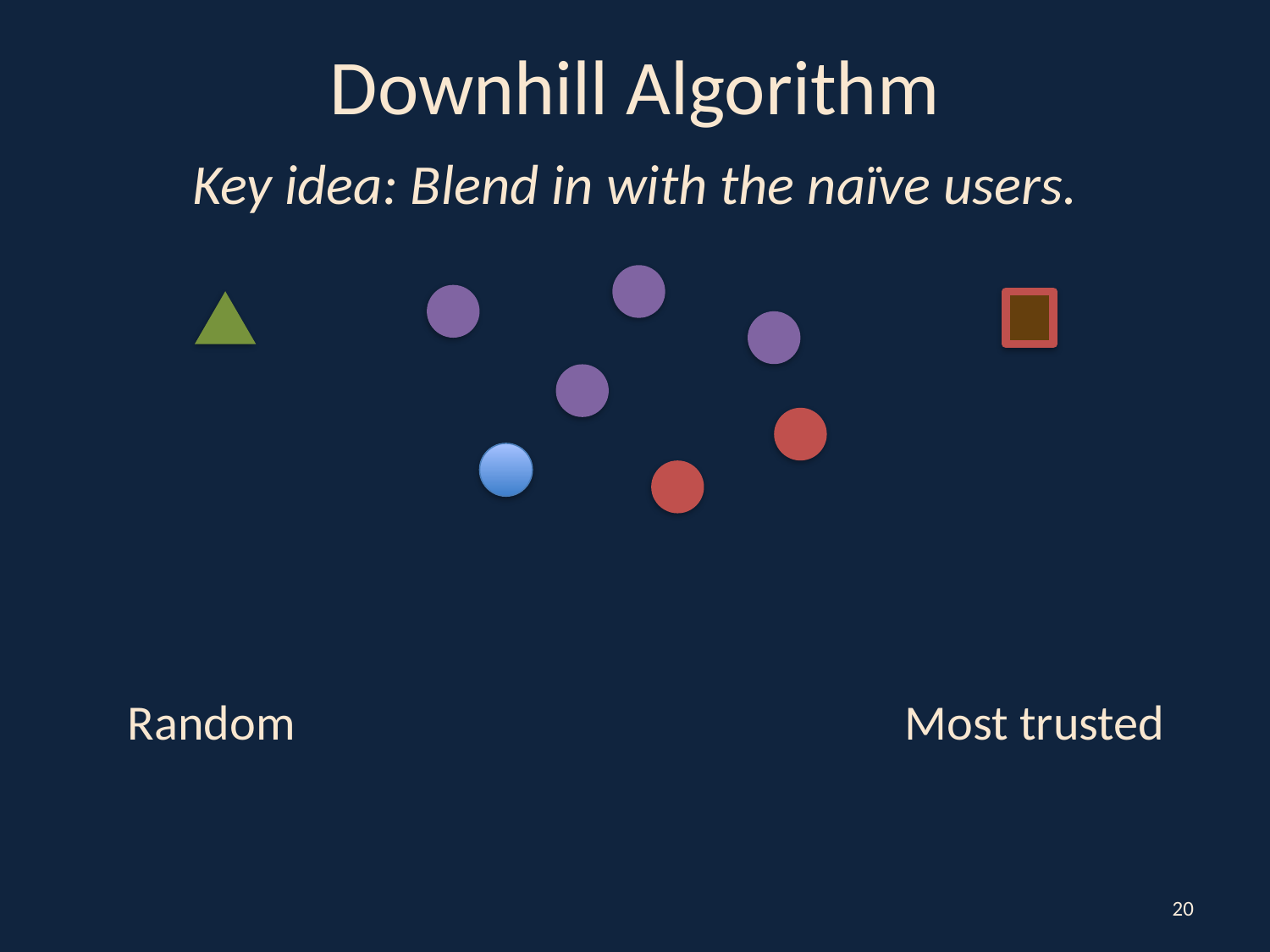

# Downhill Algorithm
Key idea: Blend in with the naïve users.

Random
Most trusted
20